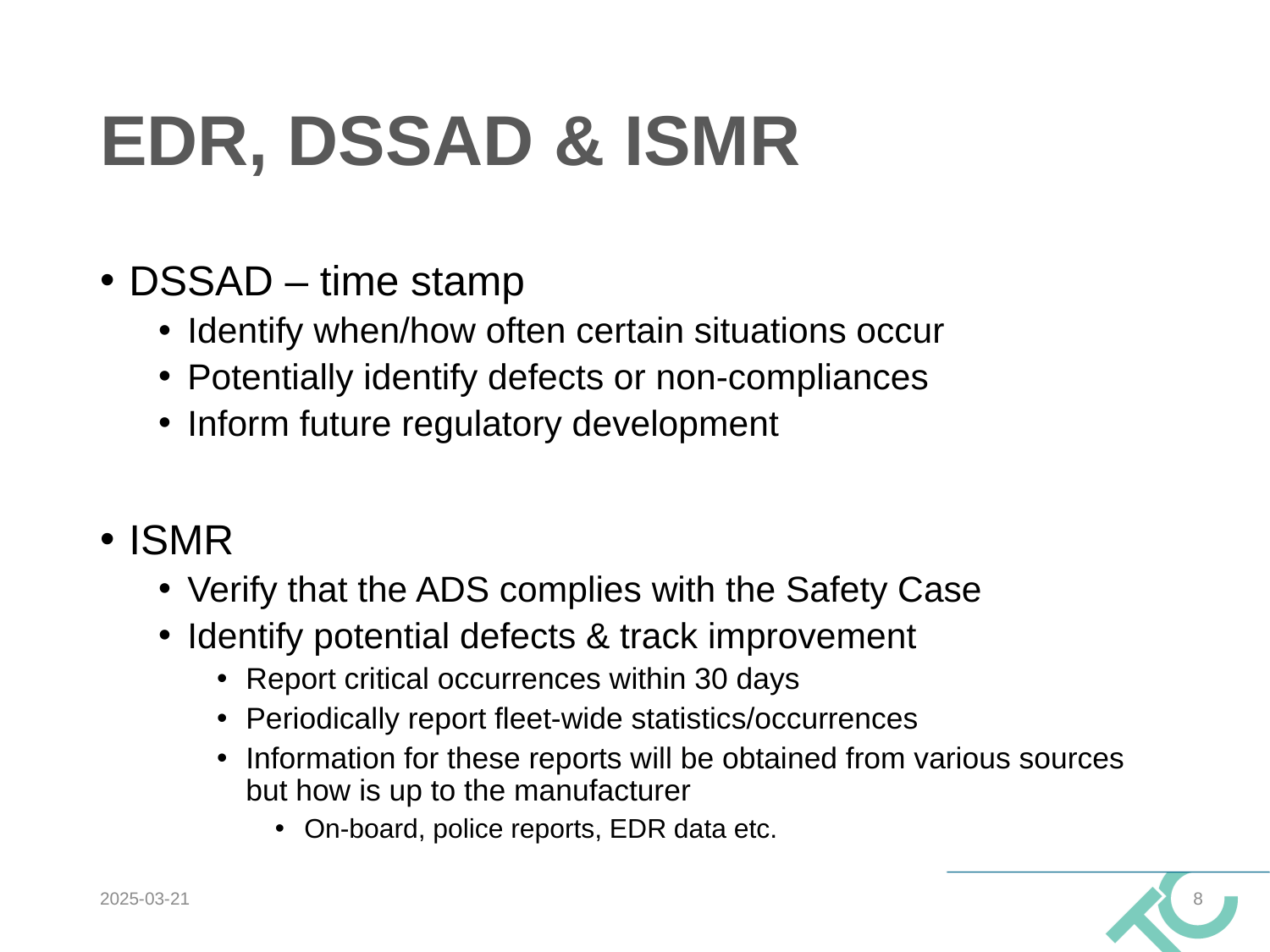

# EDR, DSSAD & ISMR
DSSAD – time stamp
Identify when/how often certain situations occur
Potentially identify defects or non-compliances
Inform future regulatory development

ISMR
Verify that the ADS complies with the Safety Case
Identify potential defects & track improvement
Report critical occurrences within 30 days
Periodically report fleet-wide statistics/occurrences
Information for these reports will be obtained from various sources but how is up to the manufacturer
On-board, police reports, EDR data etc.

2025-03-21
8